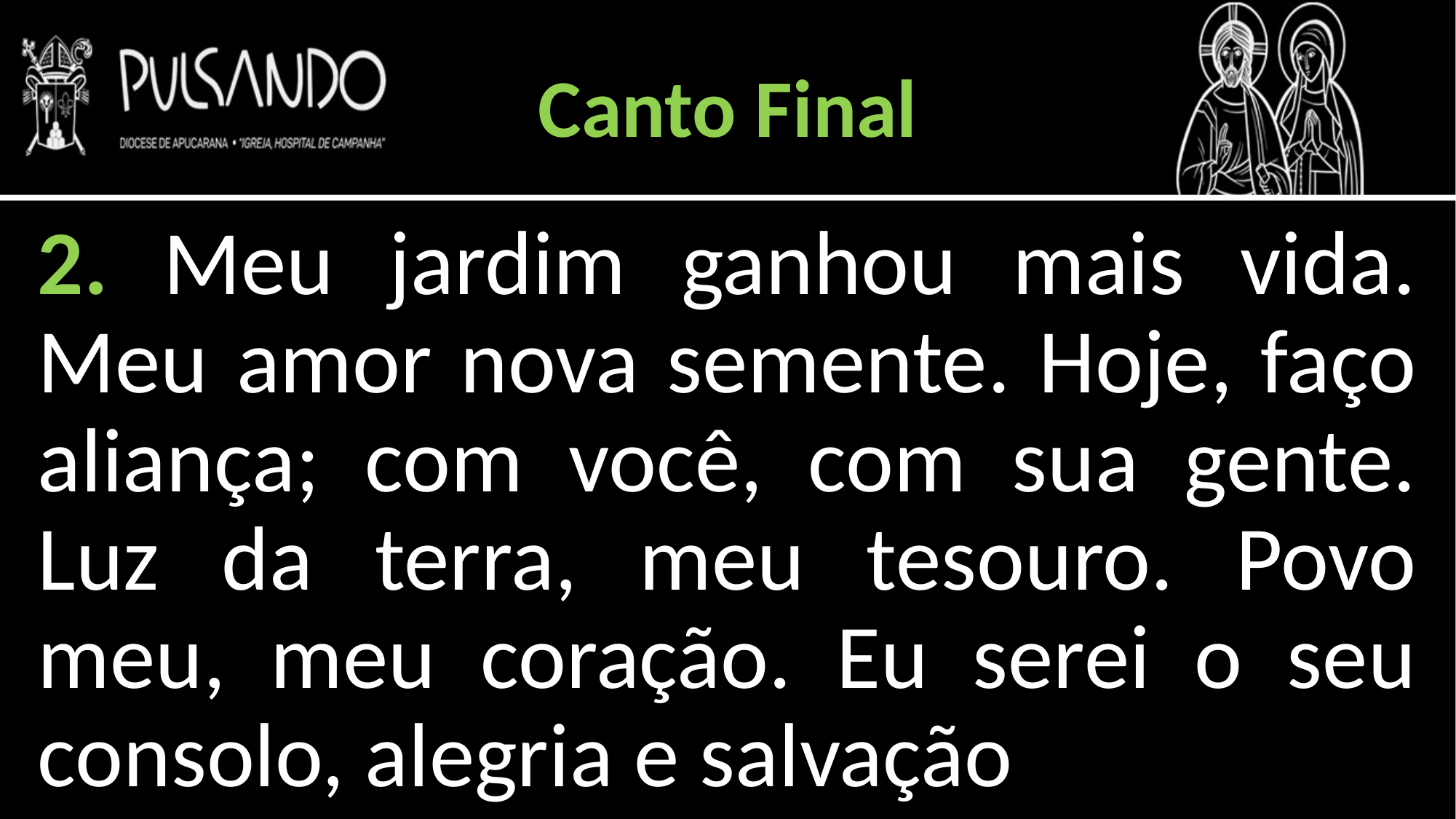

Canto Final
2. Meu jardim ganhou mais vida. Meu amor nova semente. Hoje, faço aliança; com você, com sua gente. Luz da terra, meu tesouro. Povo meu, meu coração. Eu serei o seu consolo, alegria e salvação